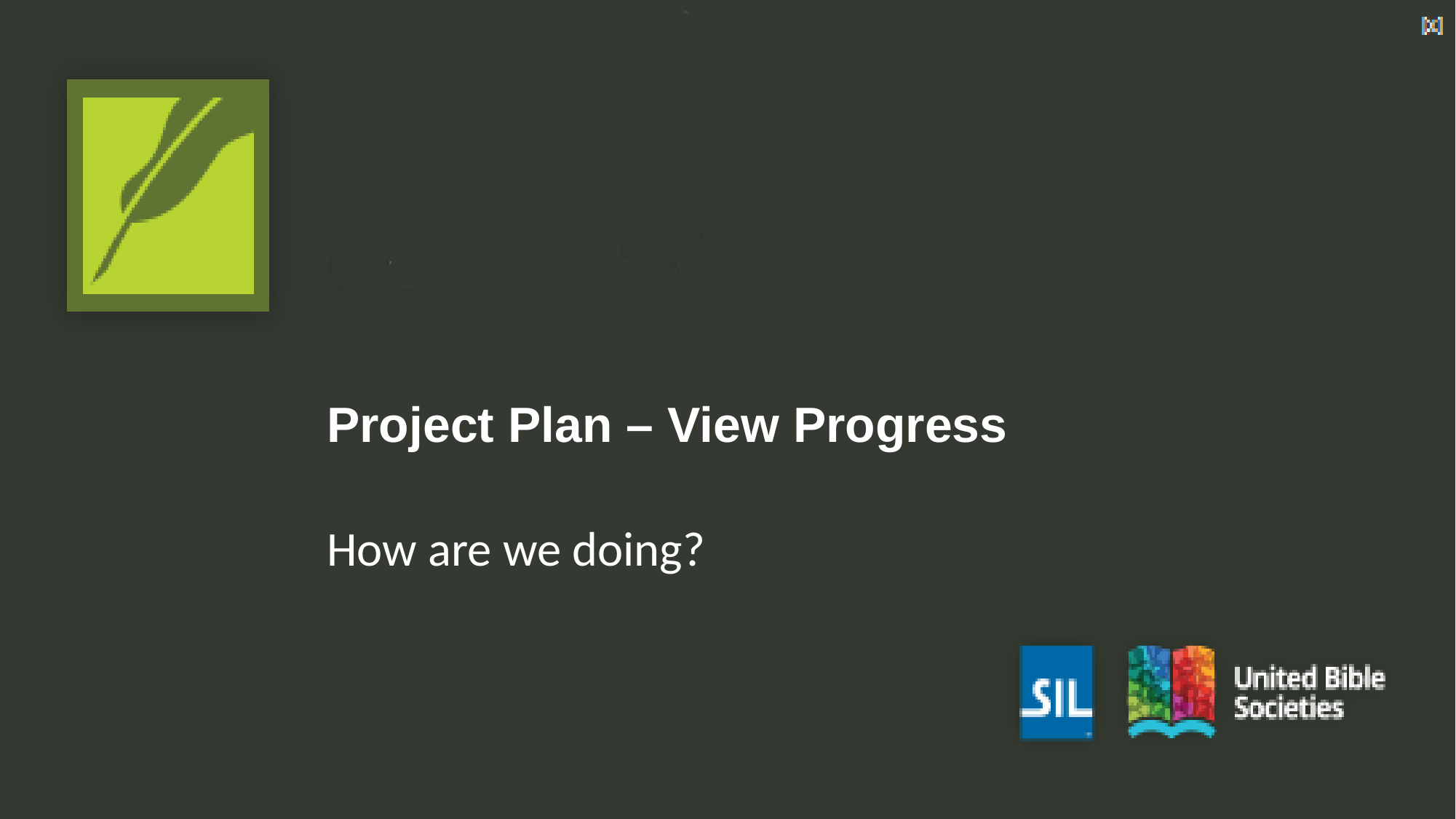

# Project Plan – View Progress
How are we doing?